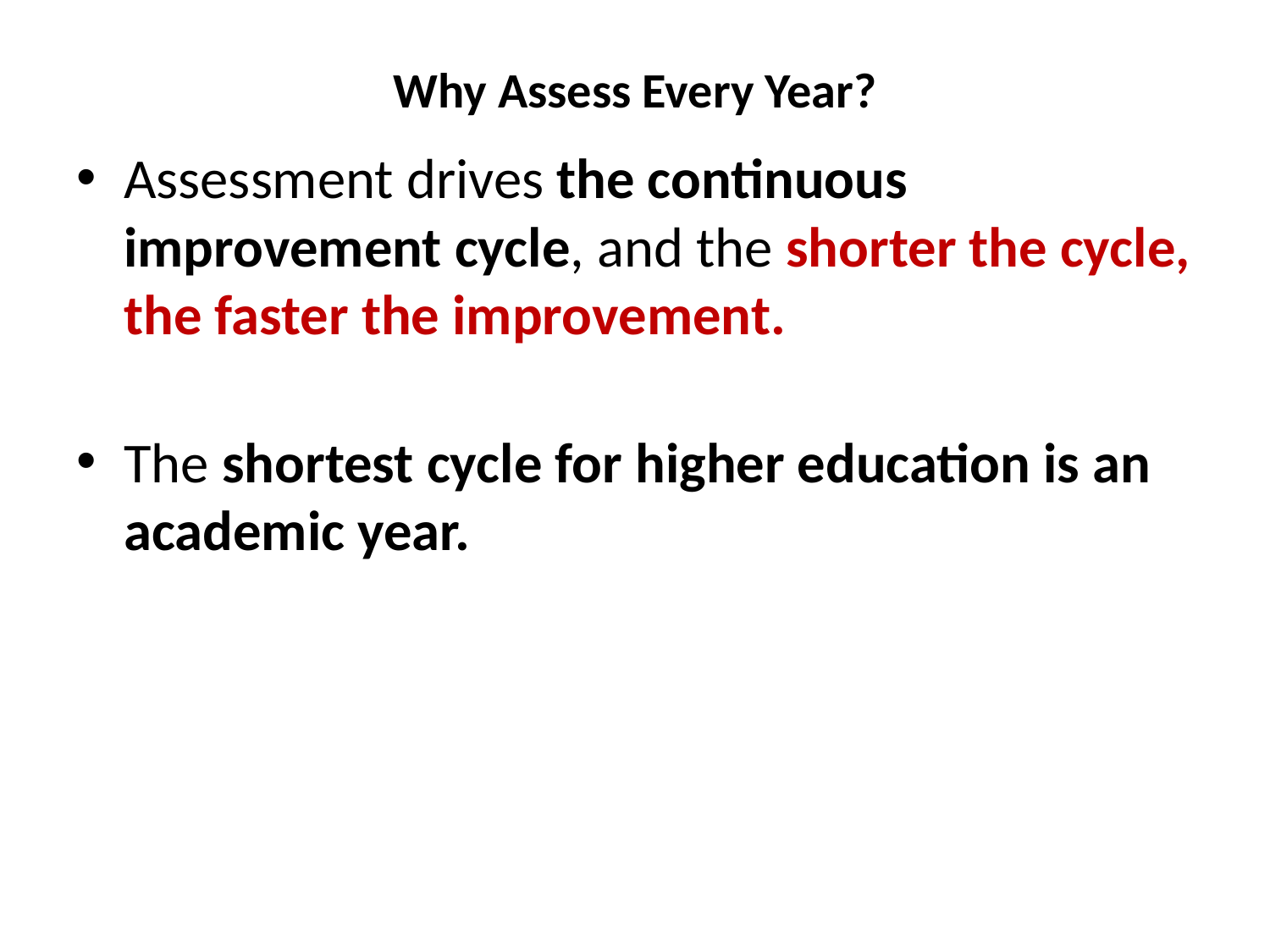

# Why Assess Every Year?
Assessment drives the continuous improvement cycle, and the shorter the cycle, the faster the improvement.

The shortest cycle for higher education is an academic year.